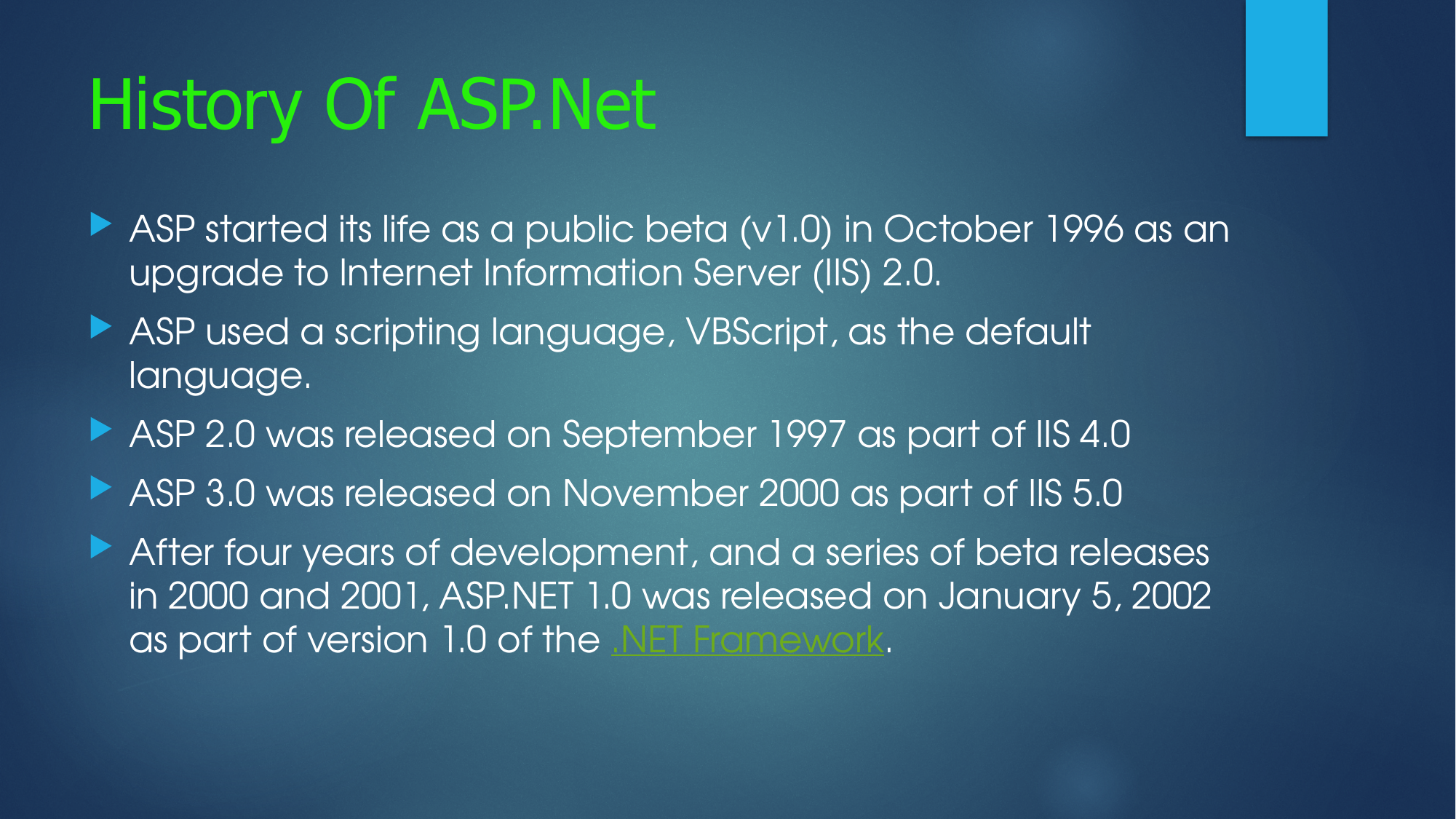

# History Of ASP.Net
ASP started its life as a public beta (v1.0) in October 1996 as an upgrade to Internet Information Server (IIS) 2.0.
ASP used a scripting language, VBScript, as the default language.
ASP 2.0 was released on September 1997 as part of IIS 4.0
ASP 3.0 was released on November 2000 as part of IIS 5.0
After four years of development, and a series of beta releases in 2000 and 2001, ASP.NET 1.0 was released on January 5, 2002 as part of version 1.0 of the .NET Framework.